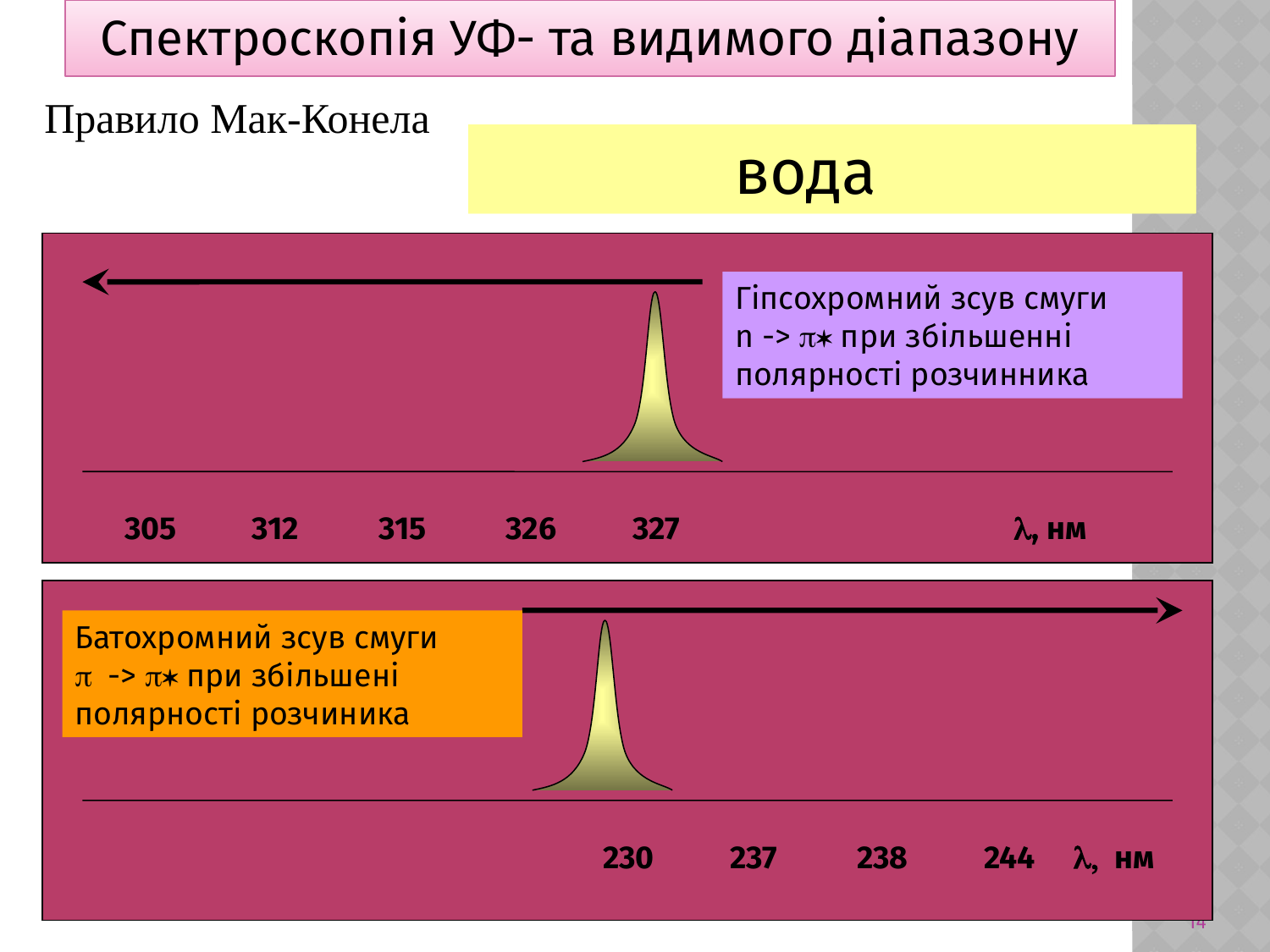

Спектроскопія УФ- та видимого діапазону
Правило Мак-Конела
		гексан
	диэтиловый эфир
		этанол
		метанол
		вода

Гіпсохромний зсув смуги      n -> π∗ при збільшенні  полярності розчинника

305	312	315	326	327			λ, нм

Батохромний зсув смуги       π -> π∗ при збільшені полярності розчиника

				230	237	238	244     λ, нм
14